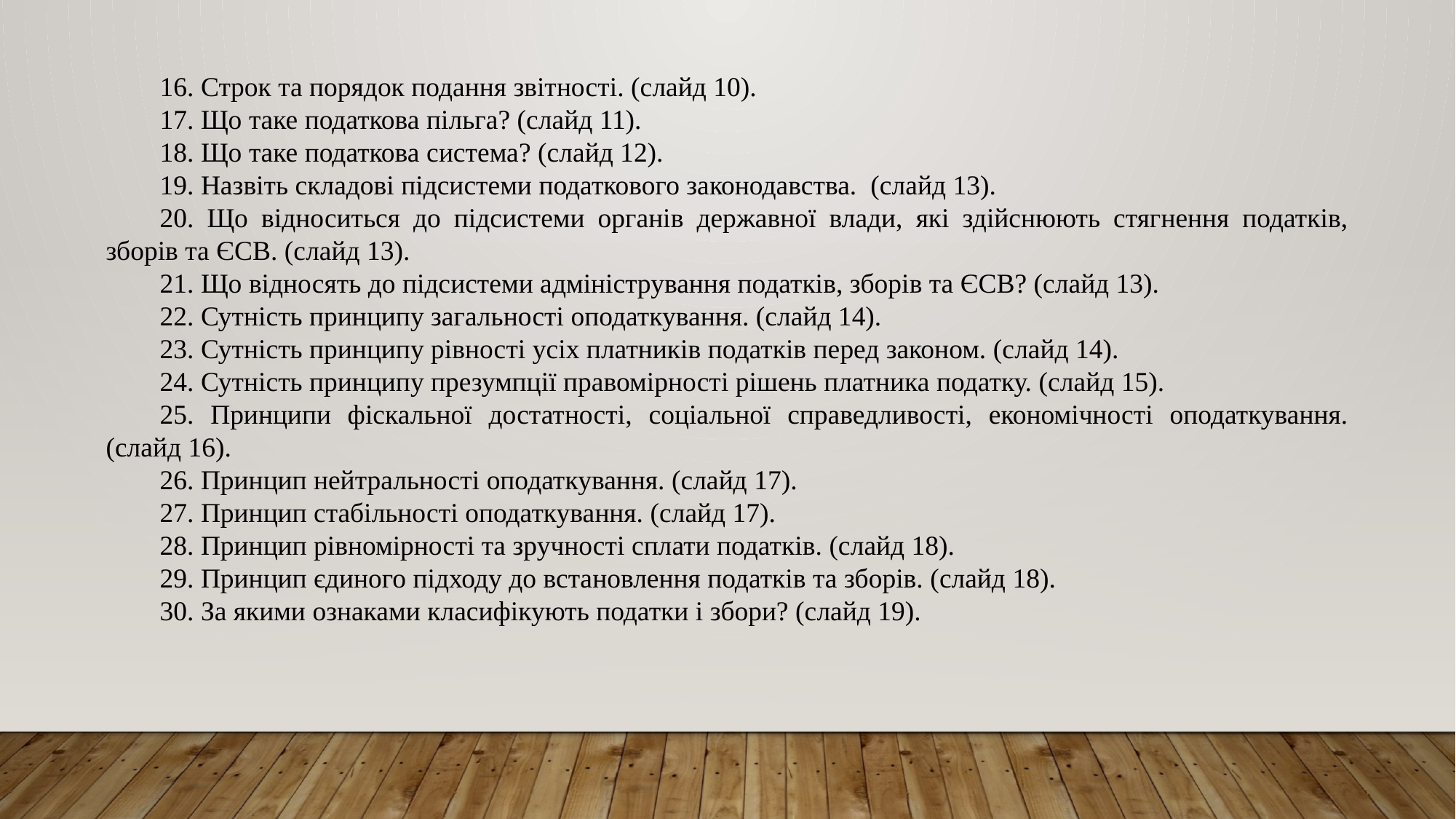

16. Строк та порядок подання звітності. (слайд 10).
17. Що таке податкова пільга? (слайд 11).
18. Що таке податкова система? (слайд 12).
19. Назвіть складові підсистеми податкового законодавства.  (слайд 13).
20. Що відноситься до підсистеми органів державної влади, які здійснюють стягнення податків, зборів та ЄСВ. (слайд 13).
21. Що відносять до підсистеми адміністрування податків, зборів та ЄСВ? (слайд 13).
22. Сутність принципу загальності оподаткування. (слайд 14).
23. Сутність принципу рівності усіх платників податків перед законом. (слайд 14).
24. Сутність принципу презумпції правомірності рішень платника податку. (слайд 15).
25. Принципи фіскальної достатності, соціальної справедливості, економічності оподаткування. (слайд 16).
26. Принцип нейтральності оподаткування. (слайд 17).
27. Принцип стабільності оподаткування. (слайд 17).
28. Принцип рівномірності та зручності сплати податків. (слайд 18).
29. Принцип єдиного підходу до встановлення податків та зборів. (слайд 18).
30. За якими ознаками класифікують податки і збори? (слайд 19).